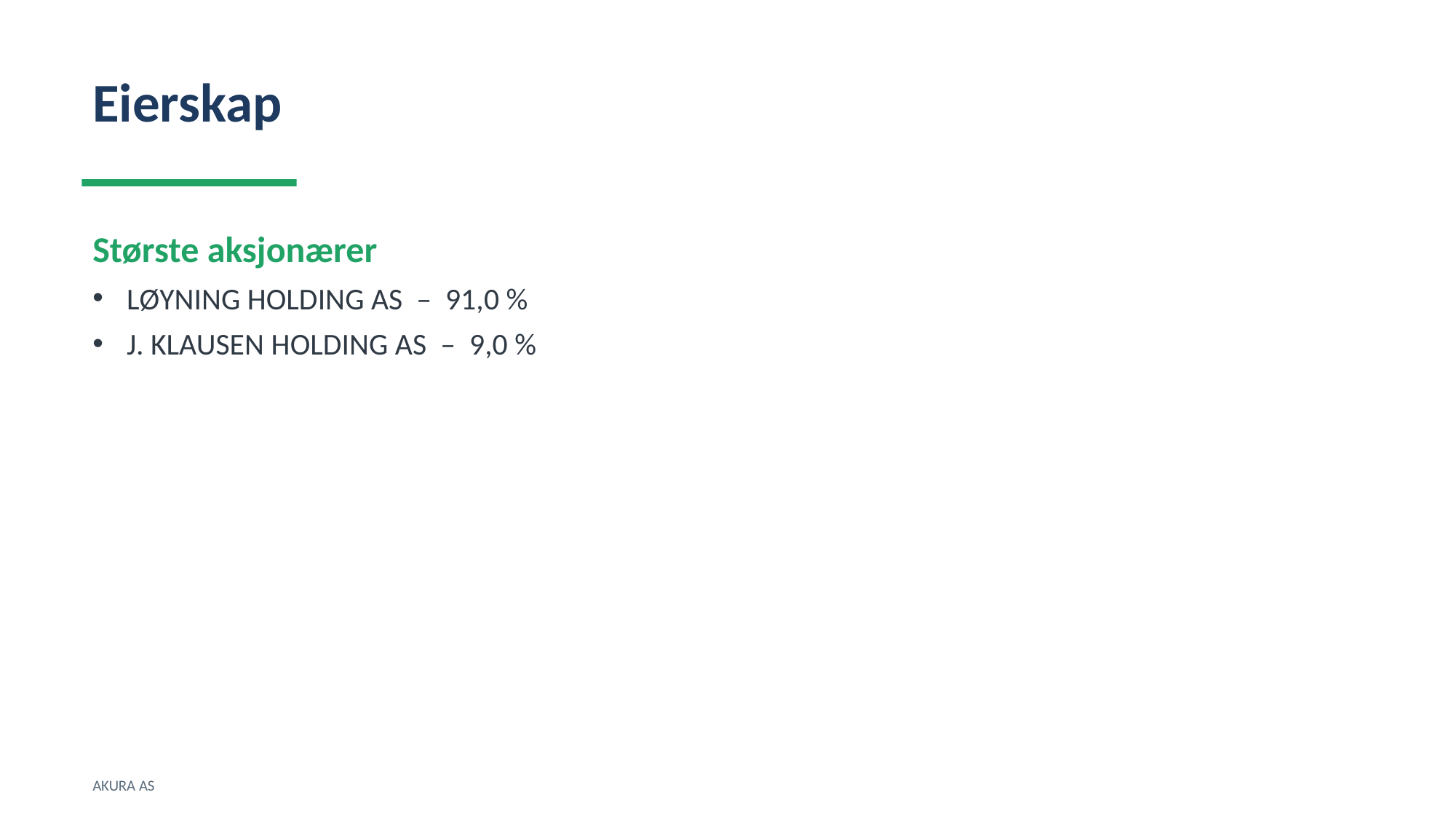

Eierskap

Største aksjonærer
LØYNING HOLDING AS  –  91,0 %
J. KLAUSEN HOLDING AS  –  9,0 %
AKURA AS